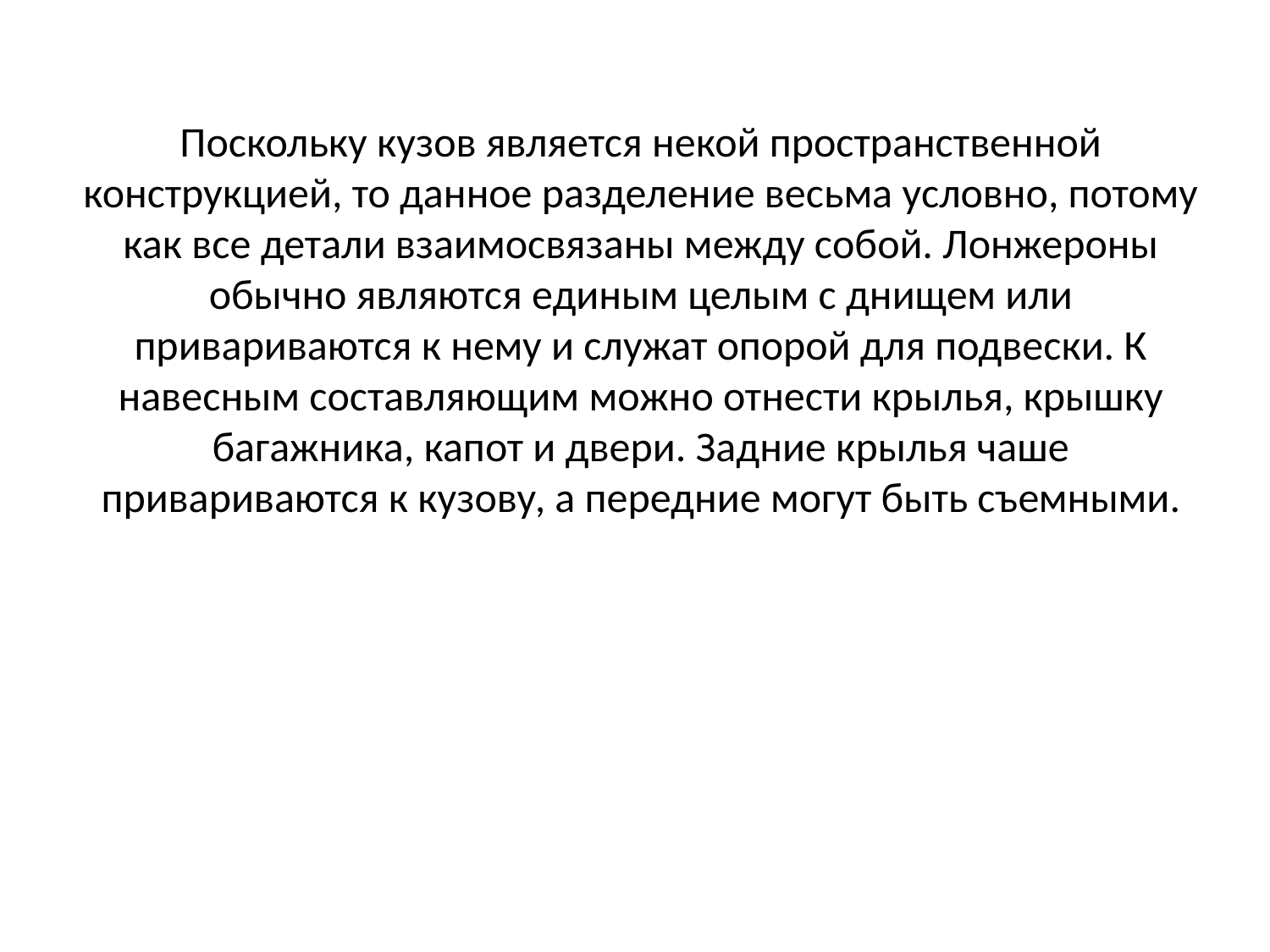

# Поскольку кузов является некой пространственной конструкцией, то данное разделение весьма условно, потому как все детали взаимосвязаны между собой. Лонжероны обычно являются единым целым с днищем или привариваются к нему и служат опорой для подвески. К навесным составляющим можно отнести крылья, крышку багажника, капот и двери. Задние крылья чаше привариваются к кузову, а передние могут быть съемными.